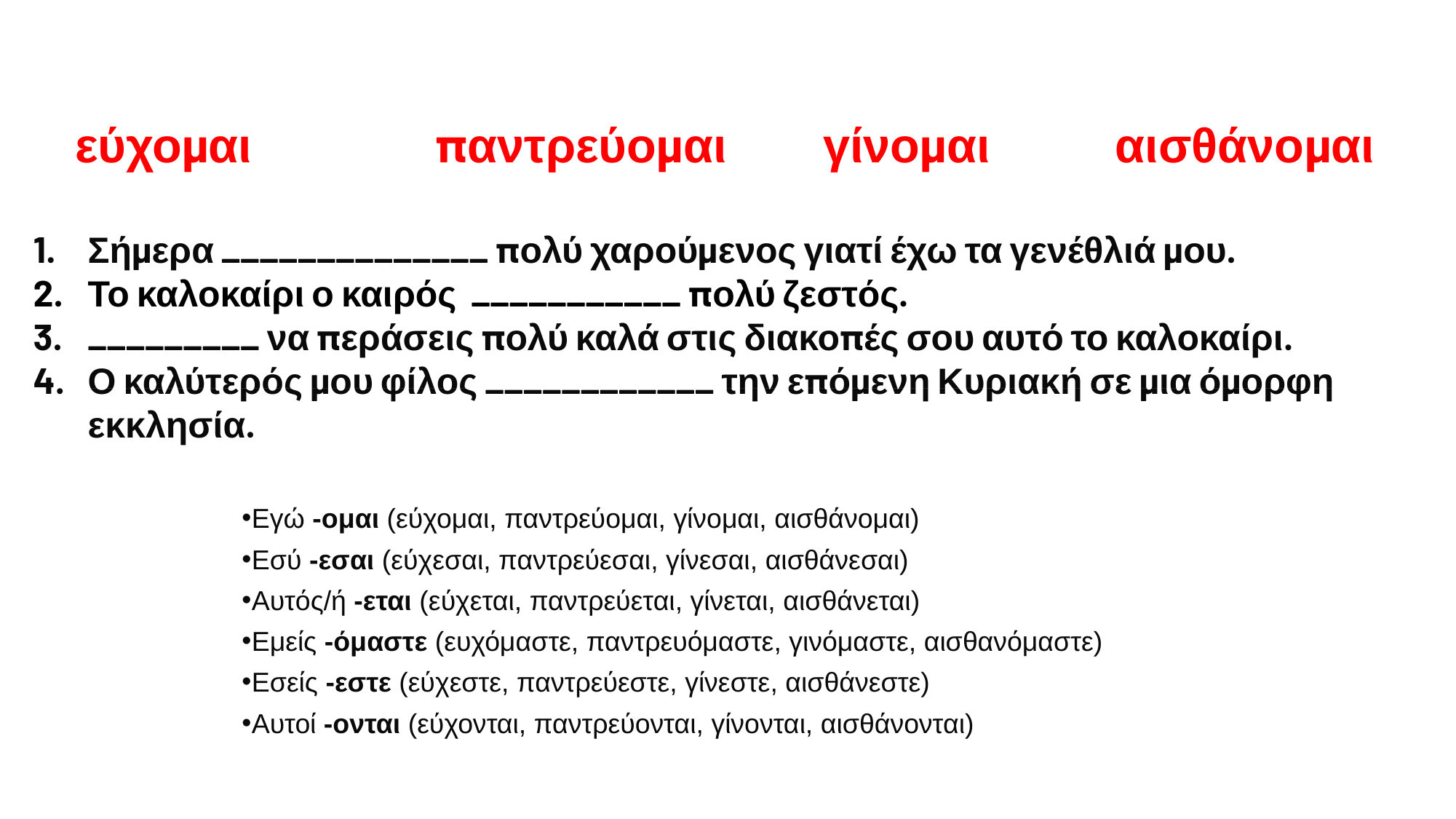

εύχομαι                   παντρεύομαι          γίνομαι             αισθάνομαι
Σήμερα ______________ πολύ χαρούμενος γιατί έχω τα γενέθλιά μου.
Το καλοκαίρι ο καιρός  ___________ πολύ ζεστός.
_________ να περάσεις πολύ καλά στις διακοπές σου αυτό το καλοκαίρι.
Ο καλύτερός μου φίλος ____________ την επόμενη Κυριακή σε μια όμορφη εκκλησία.

Εγώ -ομαι (εύχομαι, παντρεύομαι, γίνομαι, αισθάνομαι)
Εσύ -εσαι (εύχεσαι, παντρεύεσαι, γίνεσαι, αισθάνεσαι)
Αυτός/ή -εται (εύχεται, παντρεύεται, γίνεται, αισθάνεται)
Εμείς -όμαστε (ευχόμαστε, παντρευόμαστε, γινόμαστε, αισθανόμαστε)
Εσείς -εστε (εύχεστε, παντρεύεστε, γίνεστε, αισθάνεστε)
Αυτοί -ονται (εύχονται, παντρεύονται, γίνονται, αισθάνονται)